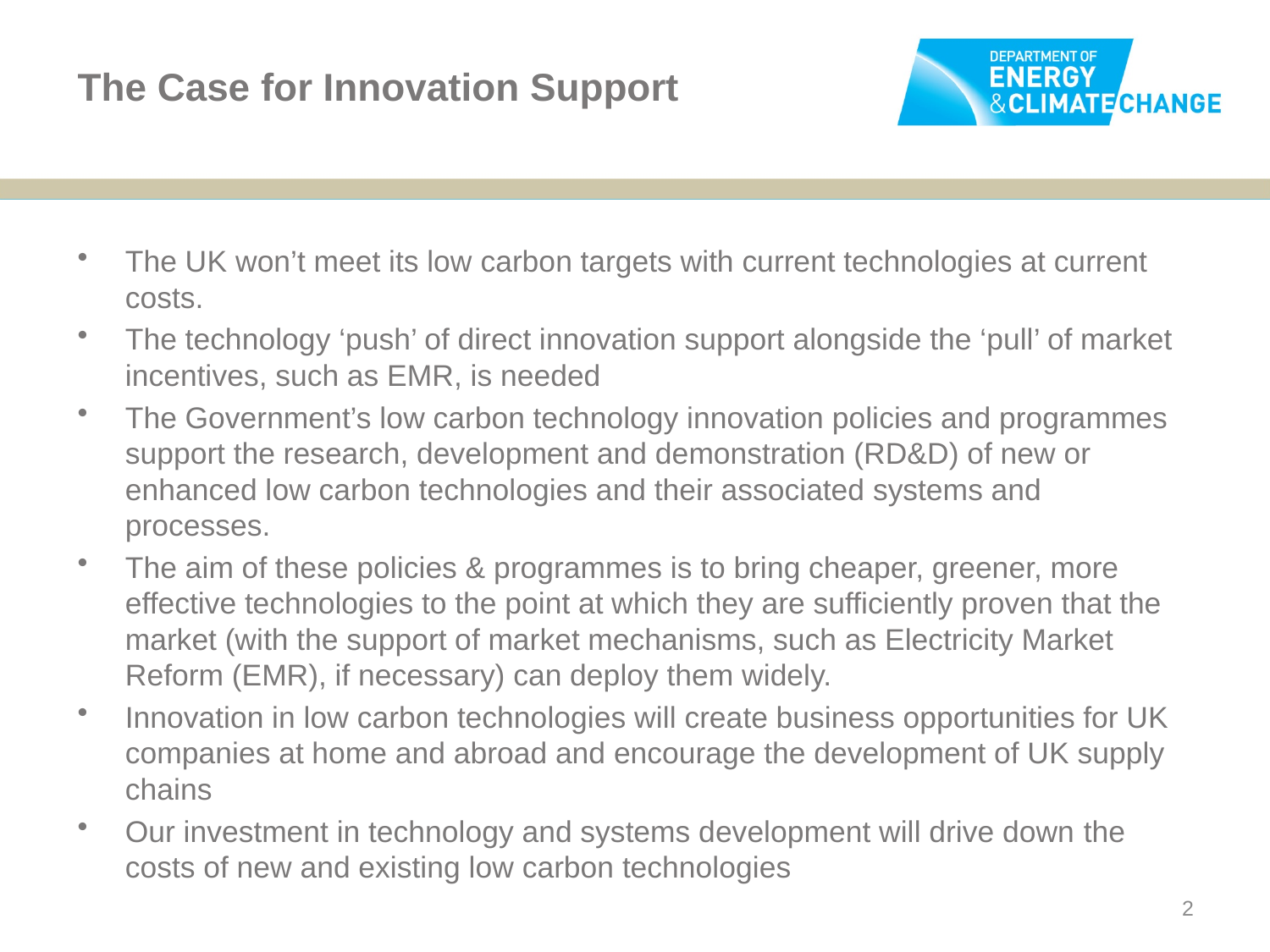

# The Case for Innovation Support
The UK won’t meet its low carbon targets with current technologies at current costs.
The technology ‘push’ of direct innovation support alongside the ‘pull’ of market incentives, such as EMR, is needed
The Government’s low carbon technology innovation policies and programmes support the research, development and demonstration (RD&D) of new or enhanced low carbon technologies and their associated systems and processes.
The aim of these policies & programmes is to bring cheaper, greener, more effective technologies to the point at which they are sufficiently proven that the market (with the support of market mechanisms, such as Electricity Market Reform (EMR), if necessary) can deploy them widely.
Innovation in low carbon technologies will create business opportunities for UK companies at home and abroad and encourage the development of UK supply chains
Our investment in technology and systems development will drive down the costs of new and existing low carbon technologies

2